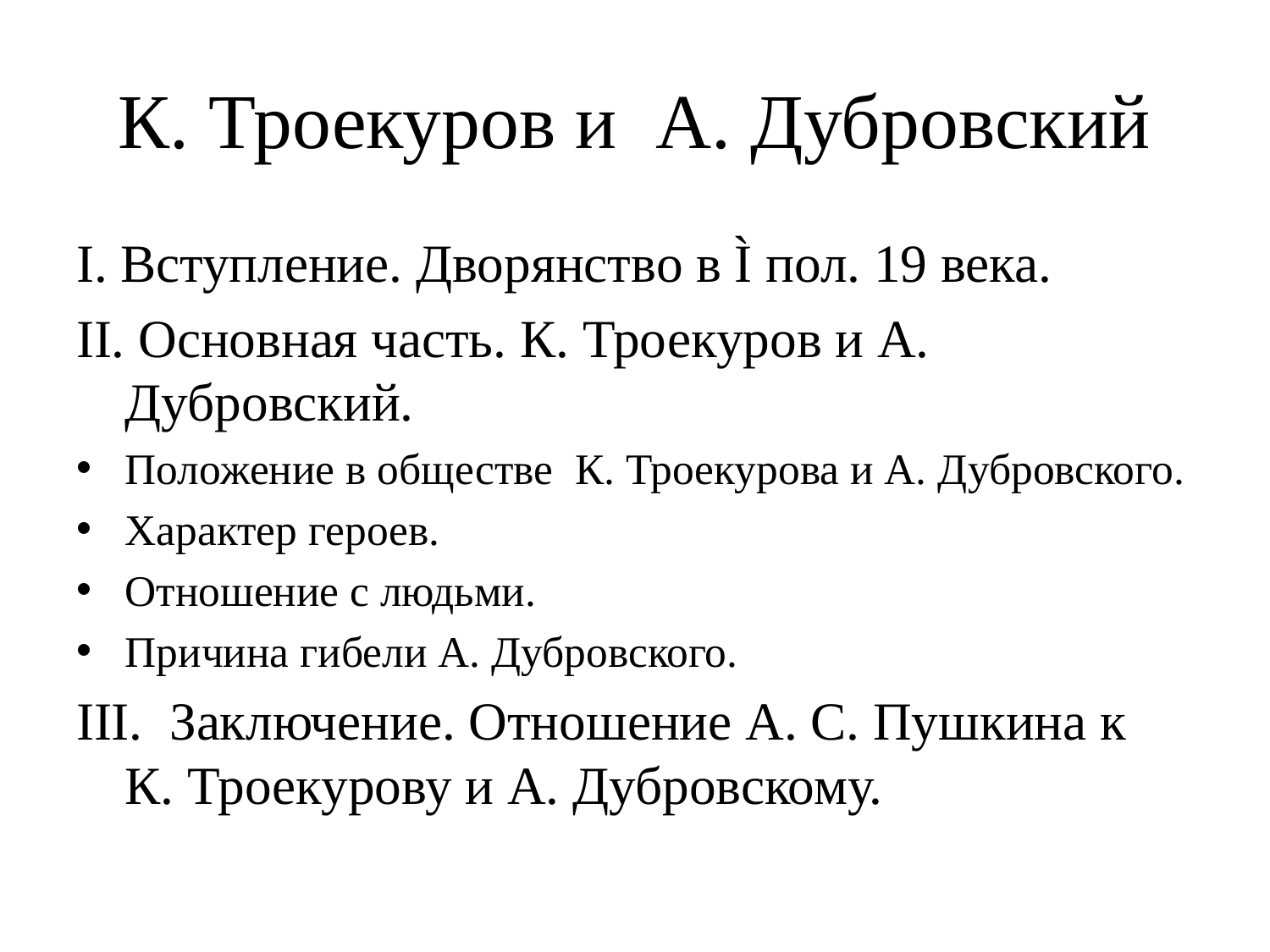

# К. Троекуров и  А. Дубровский
I. Вступление. Дворянство в Ì пол. 19 века.
II. Основная часть. К. Троекуров и А. Дубровский.
Положение в обществе  К. Троекурова и А. Дубровского.
Характер героев.
Отношение с людьми.
Причина гибели А. Дубровского.
III.  Заключение. Отношение А. С. Пушкина к  К. Троекурову и А. Дубровскому.